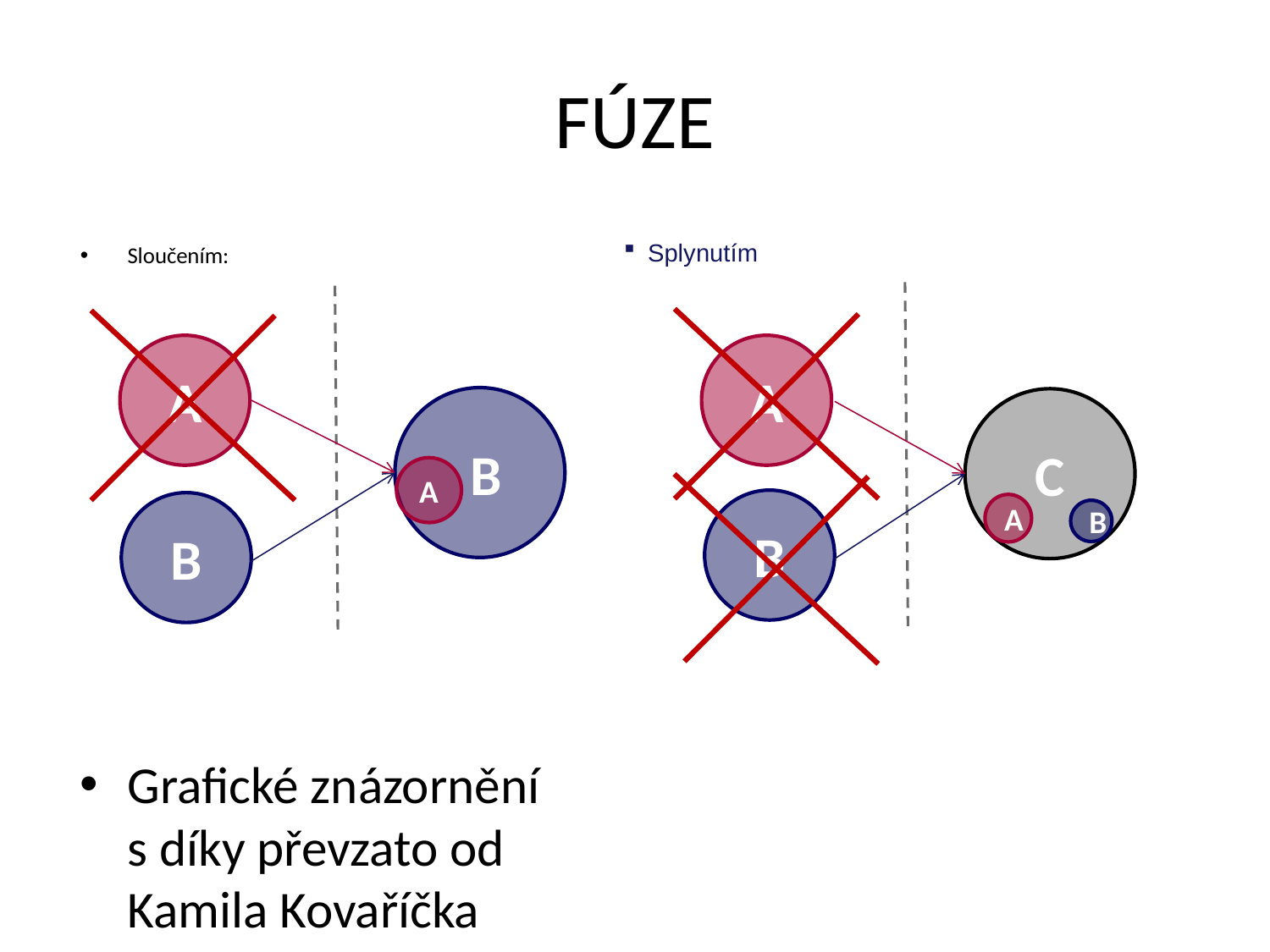

# FÚZE
Splynutím

Sloučením:

Grafické znázornění s díky převzato od Kamila Kovaříčka
A
A
 B
C
A
B
B
A
B